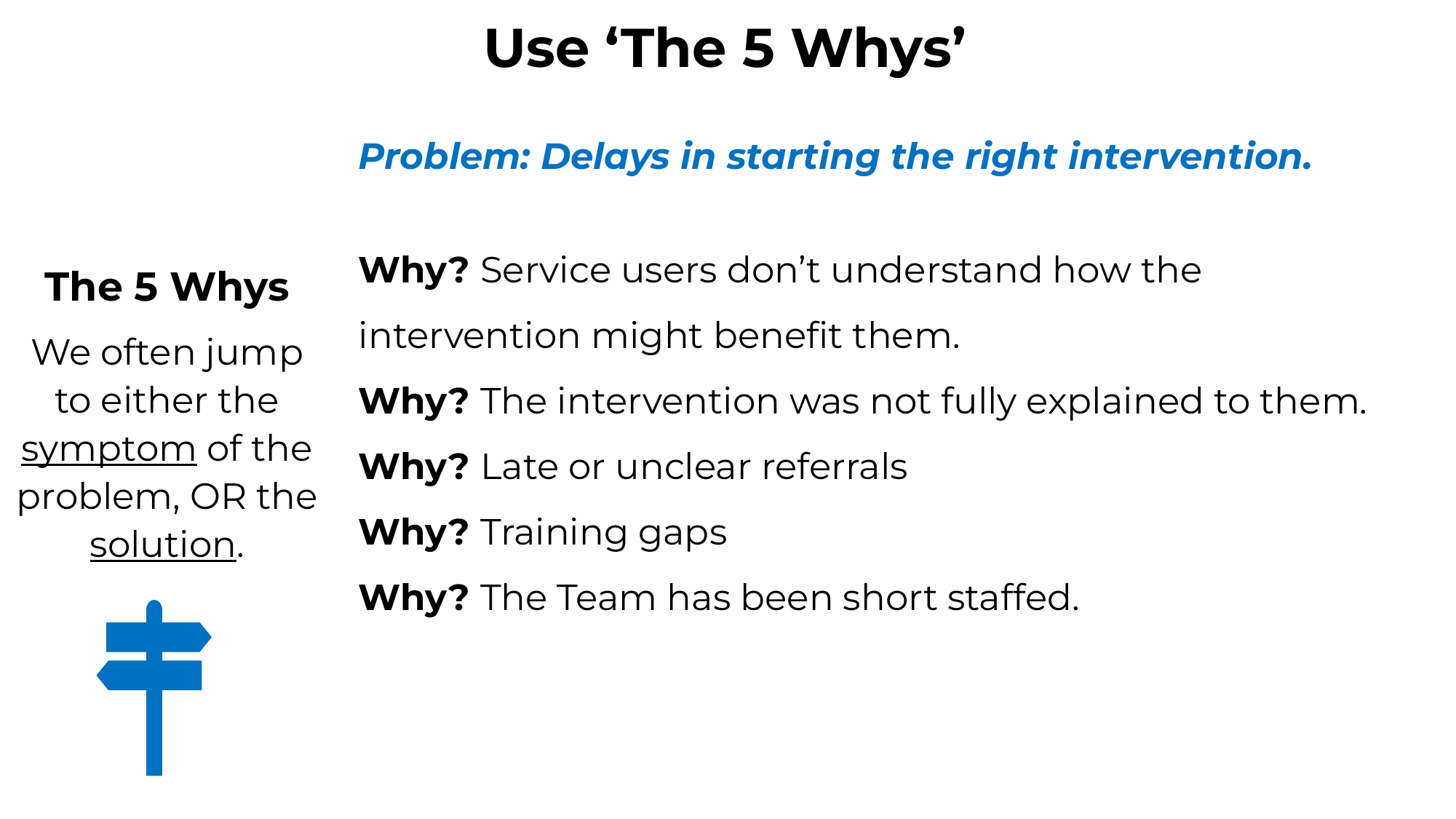

Use ‘The 5 Whys’
Problem: Delays in starting the right intervention.

Why? Service users don’t understand how the intervention might benefit them.
Why? The intervention was not fully explained to them.
Why? Late or unclear referrals
Why? Training gaps
Why? The Team has been short staffed.
The 5 Whys
We often jump to either the symptom of the problem, OR the solution.